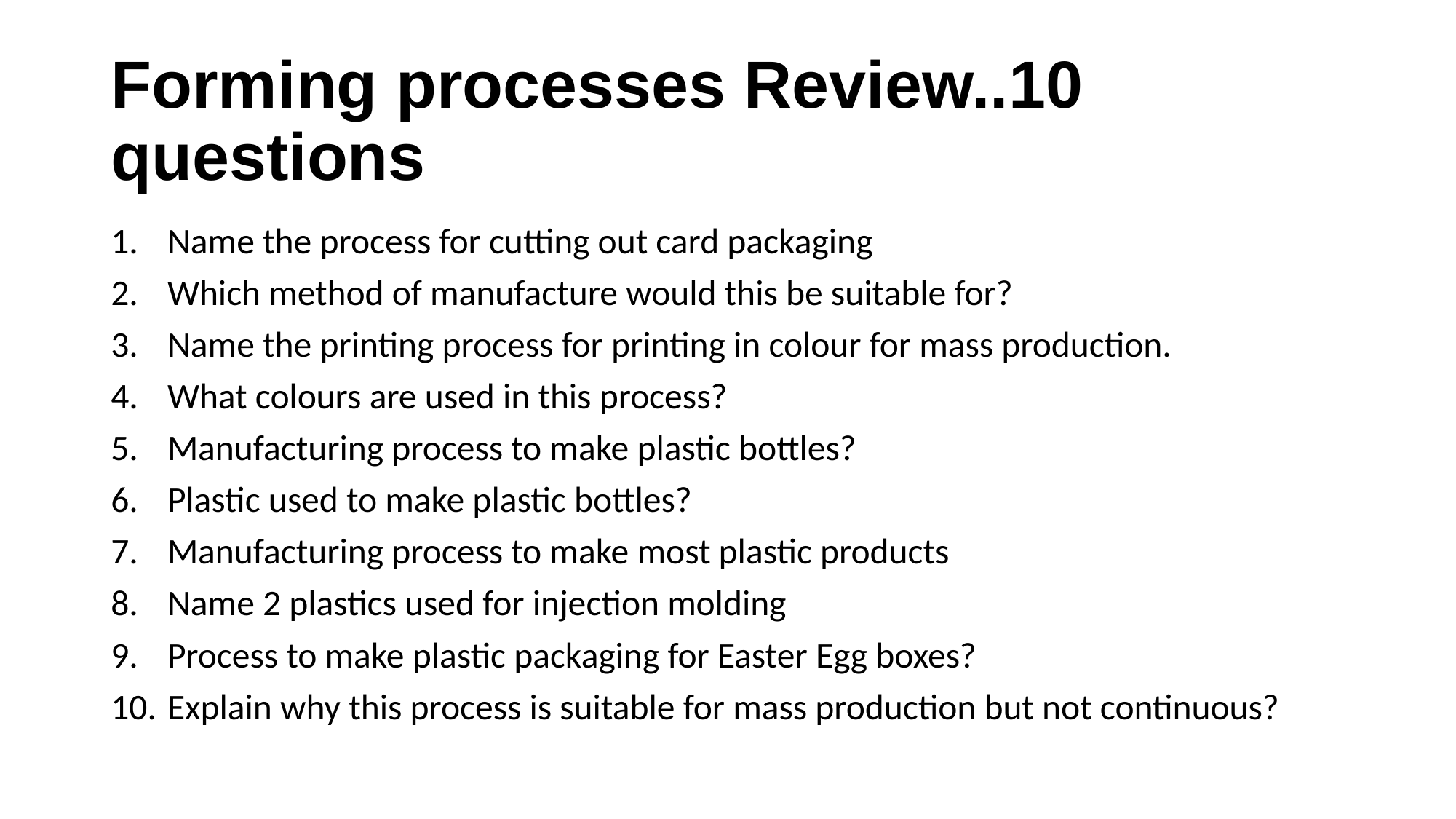

# Forming processes Review..10 questions
Name the process for cutting out card packaging
Which method of manufacture would this be suitable for?
Name the printing process for printing in colour for mass production.
What colours are used in this process?
Manufacturing process to make plastic bottles?
Plastic used to make plastic bottles?
Manufacturing process to make most plastic products
Name 2 plastics used for injection molding
Process to make plastic packaging for Easter Egg boxes?
Explain why this process is suitable for mass production but not continuous?